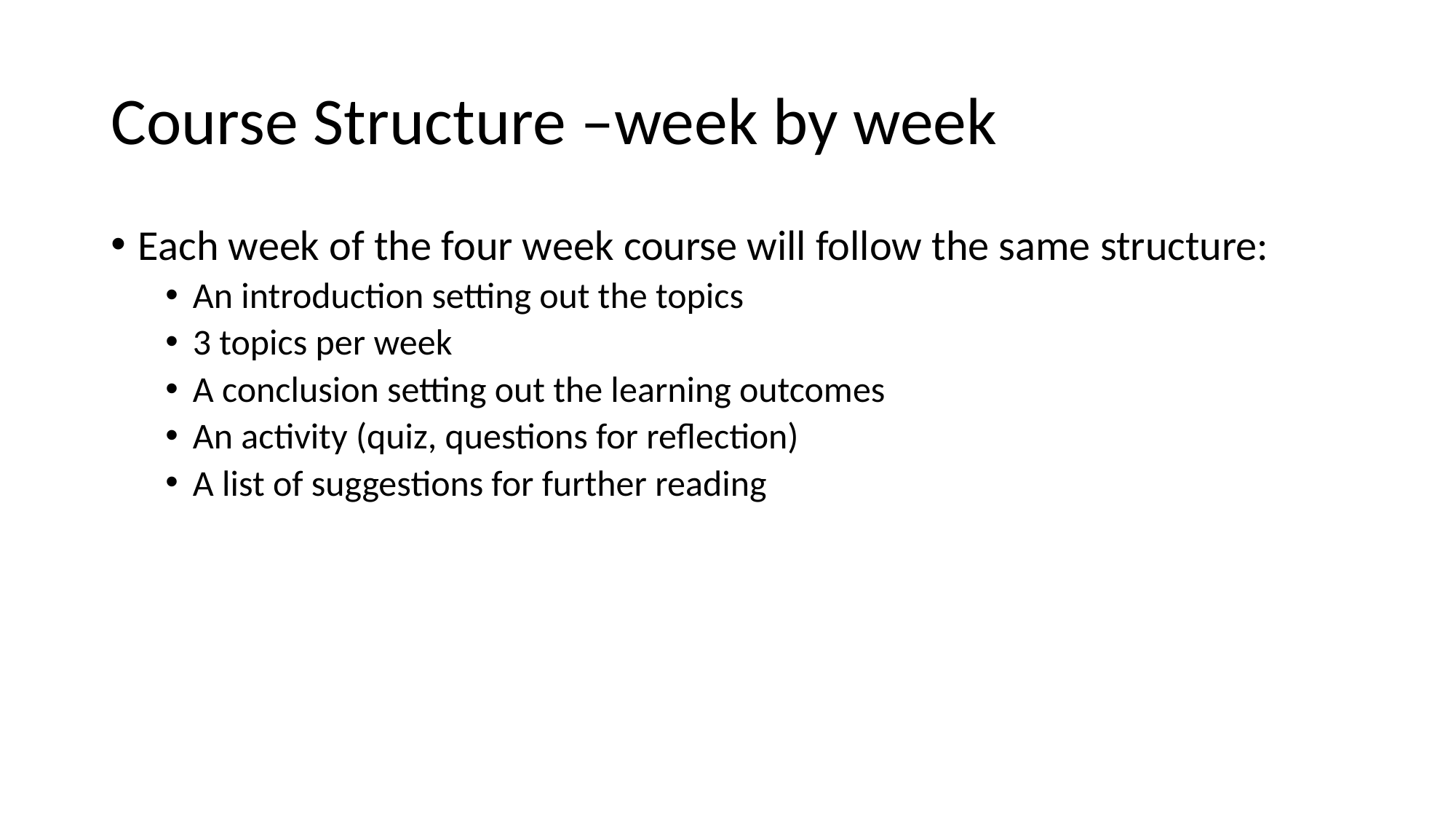

# Course Structure –week by week
Each week of the four week course will follow the same structure:
An introduction setting out the topics
3 topics per week
A conclusion setting out the learning outcomes
An activity (quiz, questions for reflection)
A list of suggestions for further reading